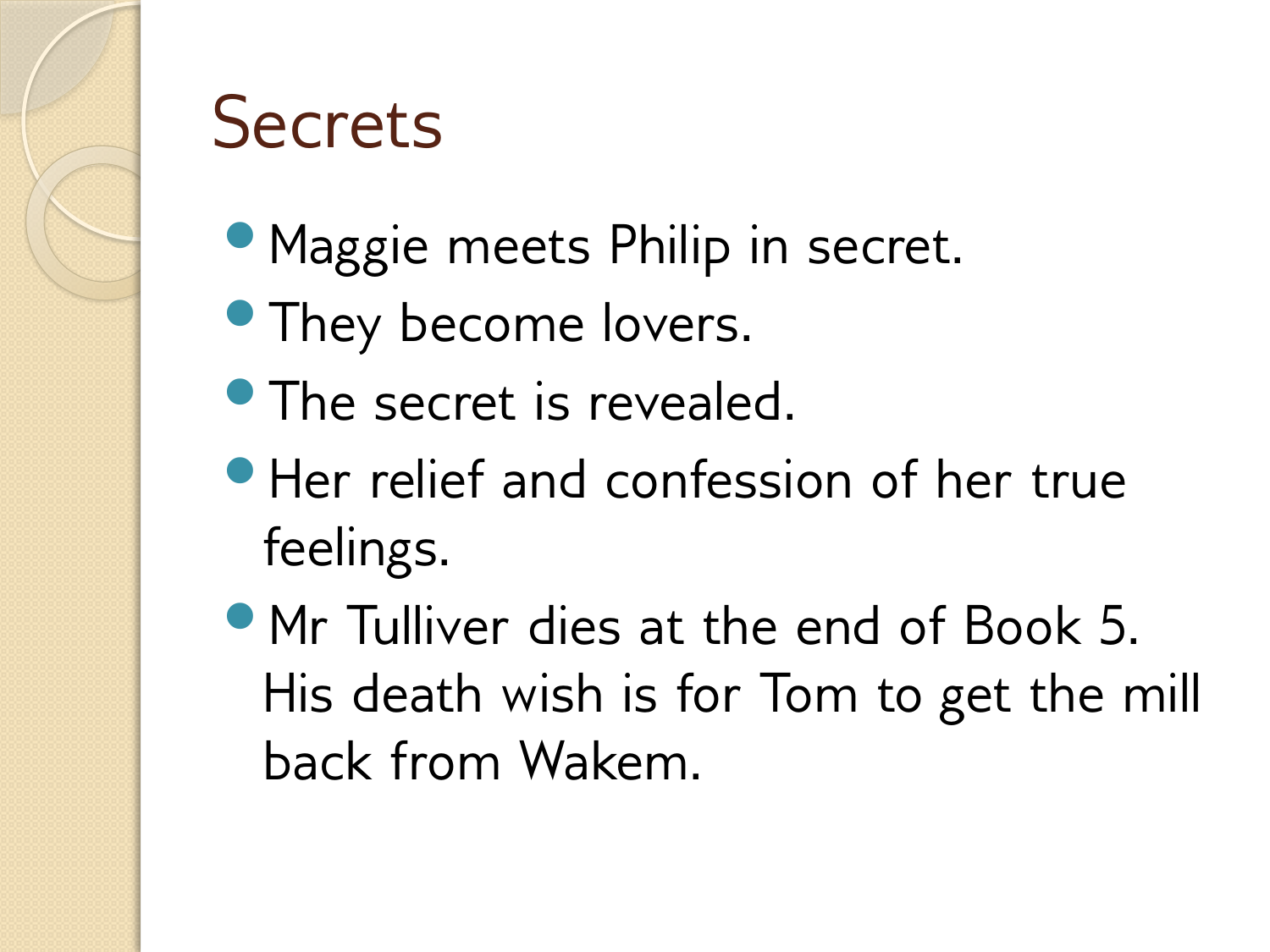

# Secrets
Maggie meets Philip in secret.
They become lovers.
The secret is revealed.
Her relief and confession of her true feelings.
Mr Tulliver dies at the end of Book 5. His death wish is for Tom to get the mill back from Wakem.